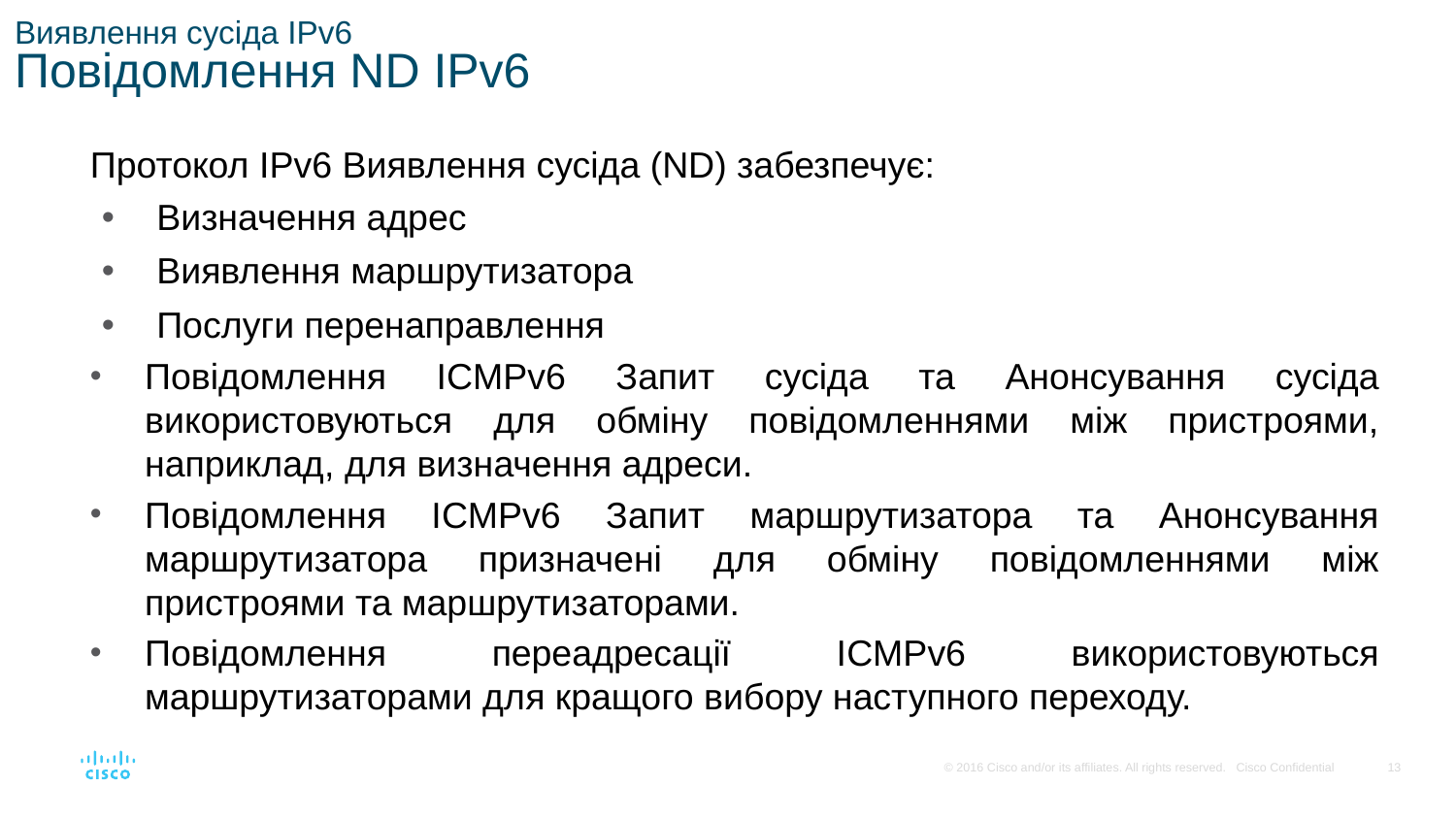

# Виявлення сусіда IPv6 Повідомлення ND IPv6
Протокол IPv6 Виявлення сусіда (ND) забезпечує:
Визначення адрес
Виявлення маршрутизатора
Послуги перенаправлення
Повідомлення ICMPv6 Запит сусіда та Анонсування сусіда використовуються для обміну повідомленнями між пристроями, наприклад, для визначення адреси.
Повідомлення ICMPv6 Запит маршрутизатора та Анонсування маршрутизатора призначені для обміну повідомленнями між пристроями та маршрутизаторами.
Повідомлення переадресації ICMPv6 використовуються маршрутизаторами для кращого вибору наступного переходу.